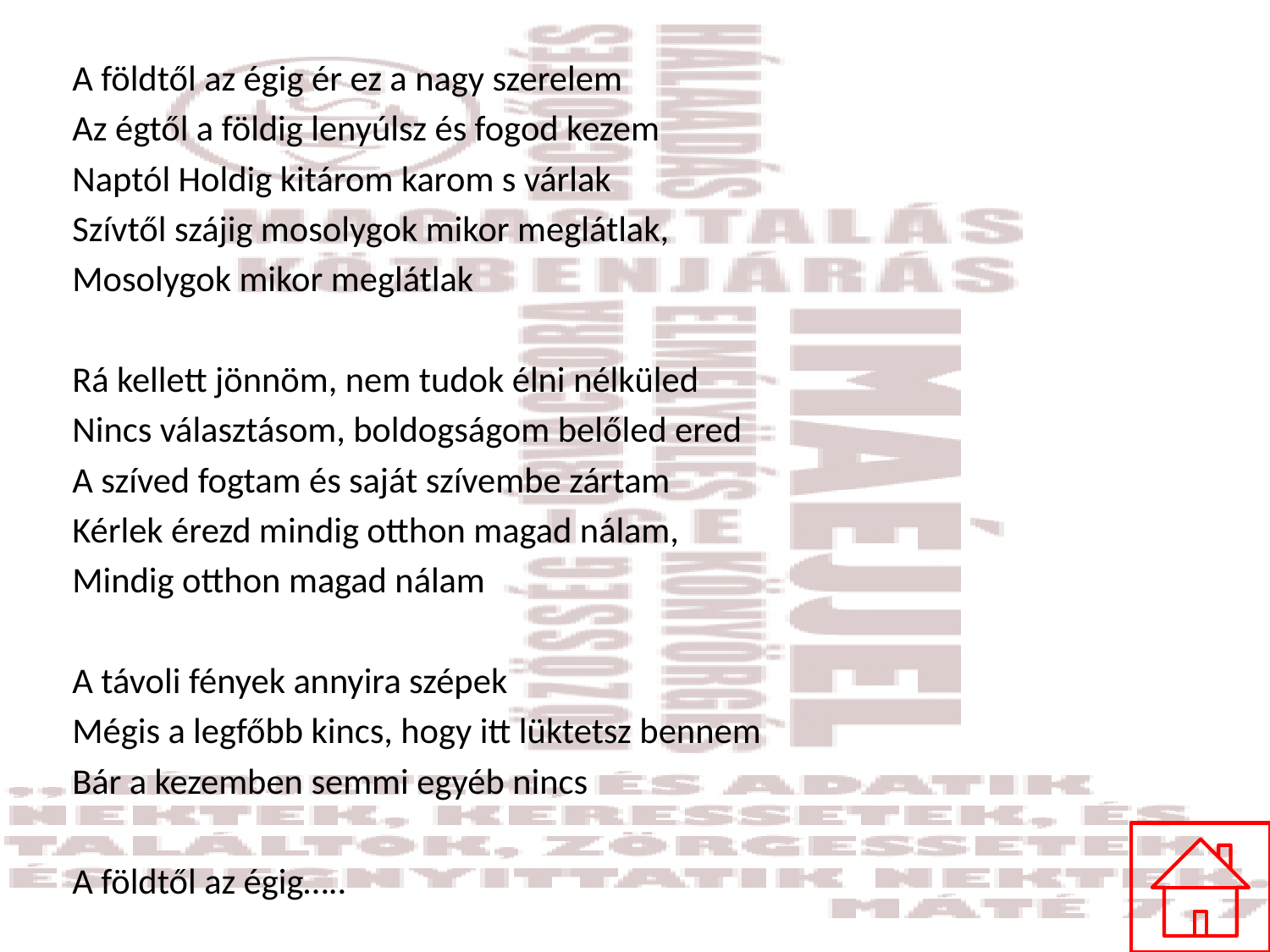

A földtől az égig ér ez a nagy szerelem
Az égtől a földig lenyúlsz és fogod kezem
Naptól Holdig kitárom karom s várlak
Szívtől szájig mosolygok mikor meglátlak,
Mosolygok mikor meglátlak

Rá kellett jönnöm, nem tudok élni nélküled
Nincs választásom, boldogságom belőled ered
A szíved fogtam és saját szívembe zártam
Kérlek érezd mindig otthon magad nálam,
Mindig otthon magad nálam

A távoli fények annyira szépek
Mégis a legfőbb kincs, hogy itt lüktetsz bennem
Bár a kezemben semmi egyéb nincs

A földtől az égig…..
#